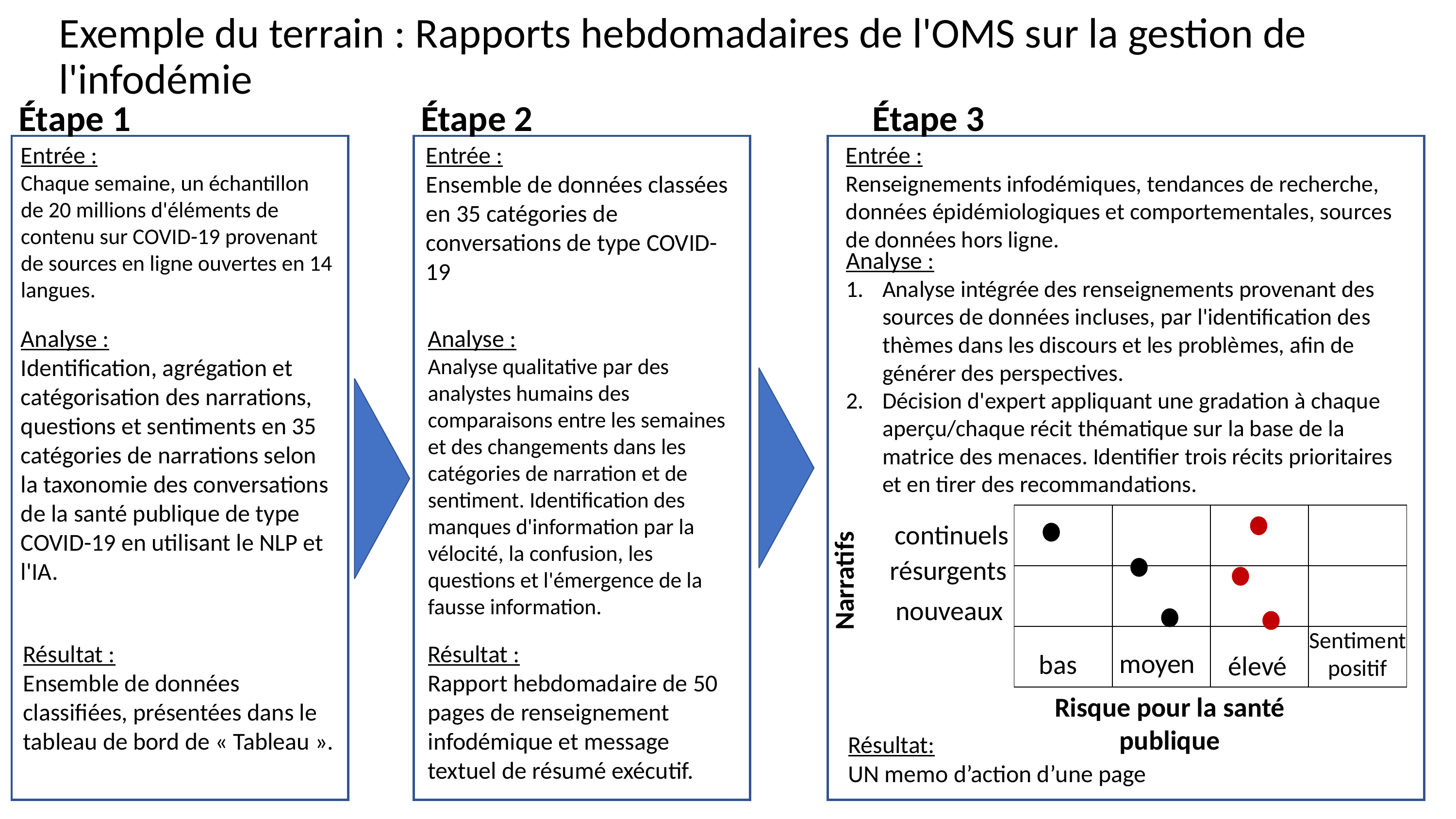

# Exemple du terrain : Rapports hebdomadaires de l'OMS sur la gestion de l'infodémie
Étape 1
Étape 2
Étape 3
Entrée :
Chaque semaine, un échantillon de 20 millions d'éléments de contenu sur COVID-19 provenant de sources en ligne ouvertes en 14 langues.
Entrée :
Ensemble de données classées en 35 catégories de conversations de type COVID-19

Entrée :
Renseignements infodémiques, tendances de recherche, données épidémiologiques et comportementales, sources de données hors ligne.
Analyse :
Analyse intégrée des renseignements provenant des sources de données incluses, par l'identification des thèmes dans les discours et les problèmes, afin de générer des perspectives.
Décision d'expert appliquant une gradation à chaque aperçu/chaque récit thématique sur la base de la matrice des menaces. Identifier trois récits prioritaires et en tirer des recommandations.
Analyse :
Identification, agrégation et catégorisation des narrations, questions et sentiments en 35 catégories de narrations selon la taxonomie des conversations de la santé publique de type COVID-19 en utilisant le NLP et l'IA.
Analyse :
Analyse qualitative par des analystes humains des comparaisons entre les semaines et des changements dans les catégories de narration et de sentiment. Identification des manques d'information par la vélocité, la confusion, les questions et l'émergence de la fausse information.

|  |  |  |  |
| --- | --- | --- | --- |
|  |  |  |  |
|  |  |  |  |
continuels

Narratifs
résurgents

nouveaux

Sentiment positif
Résultat :
Ensemble de données classifiées, présentées dans le tableau de bord de « Tableau ».
Résultat :
Rapport hebdomadaire de 50 pages de renseignement infodémique et message textuel de résumé exécutif.
moyen
bas
élevé
Risque pour la santé publique
Résultat:
UN memo d’action d’une page